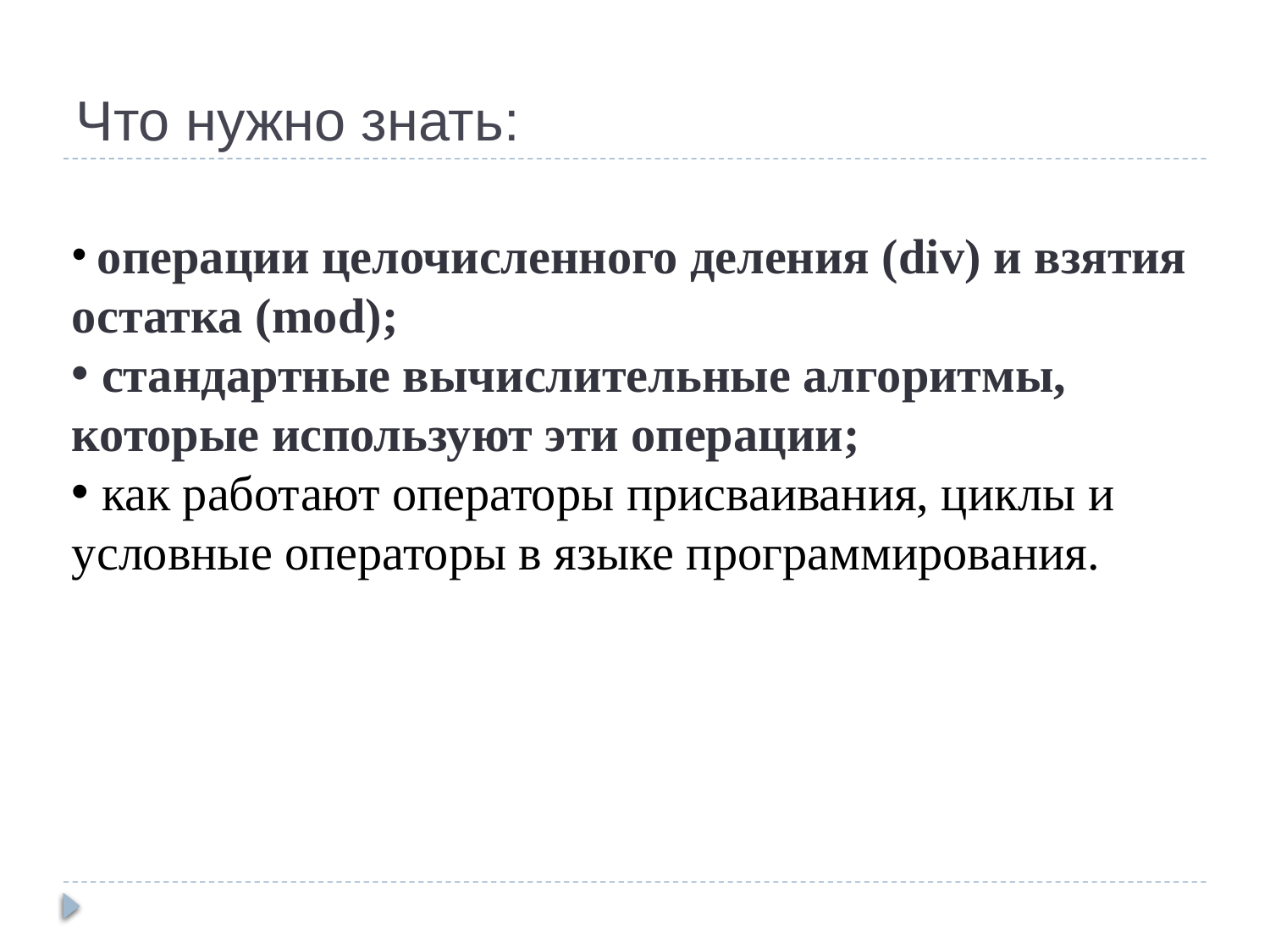

# Что нужно знать:
 операции целочисленного деления (div) и взятия остатка (mod);
 стандартные вычислительные алгоритмы, которые используют эти операции;
 как работают операторы присваивания, циклы и условные операторы в языке программирования.